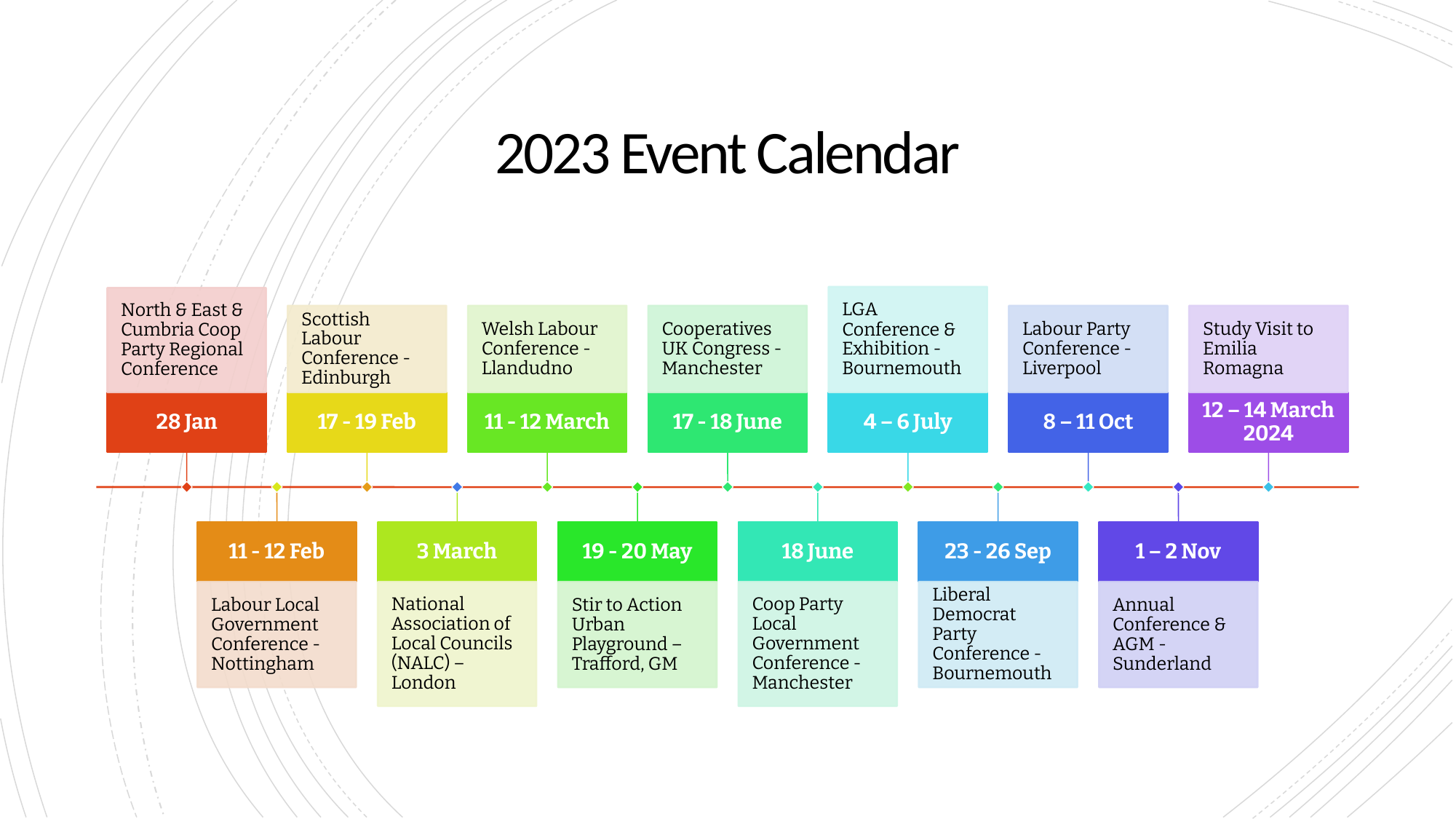

2023 Event Calendar

28 Jan
North & East & Cumbria Coop Party Regional Conference
11 - 12 Feb
Labour Local Government Conference - Nottingham
17 - 19 Feb
Scottish Labour Conference - Edinburgh
3 March
National Association of Local Councils (NALC) – London
11 - 12 March
Welsh Labour Conference - Llandudno
19 - 20 May
Stir to Action Urban Playground – Trafford, GM
17 - 18 June
Cooperatives UK Congress - Manchester
18 June
Coop Party Local Government Conference - Manchester
4 – 6 July
LGA Conference & Exhibition - Bournemouth
23 - 26 Sep
Liberal Democrat Party Conference - Bournemouth
8 – 11 Oct
Labour Party Conference - Liverpool
1 – 2 Nov
Annual Conference & AGM - Sunderland
12 – 14 March 2024
Study Visit to  Emilia Romagna